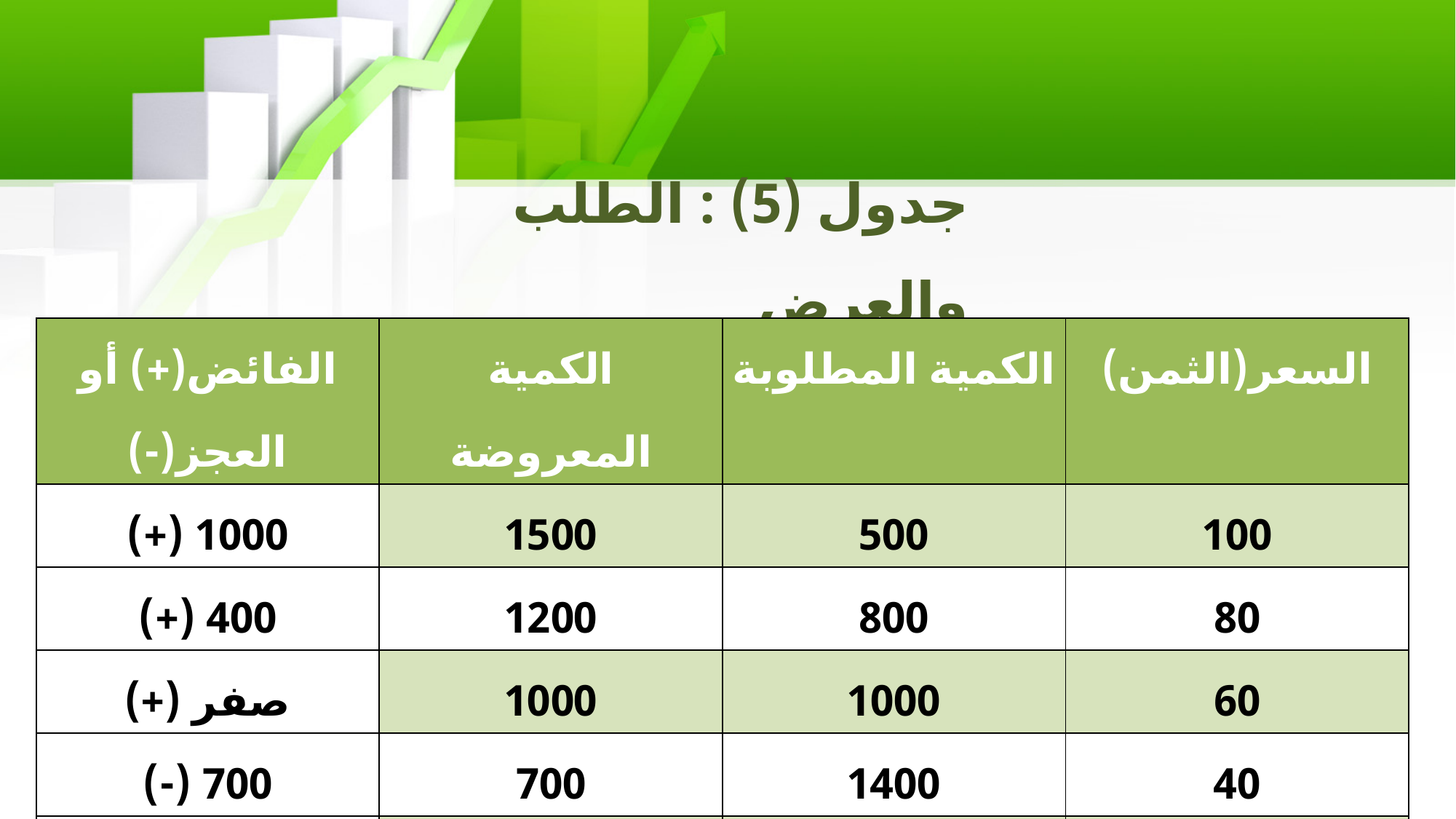

# جدول (5) : الطلب والعرض
| الفائض(+) أو العجز(-) | الكمية المعروضة | الكمية المطلوبة | السعر(الثمن) |
| --- | --- | --- | --- |
| 1000 (+) | 1500 | 500 | 100 |
| 400 (+) | 1200 | 800 | 80 |
| صفر (+) | 1000 | 1000 | 60 |
| 700 (-) | 700 | 1400 | 40 |
| 1200 (-) | 500 | 1700 | 20 |